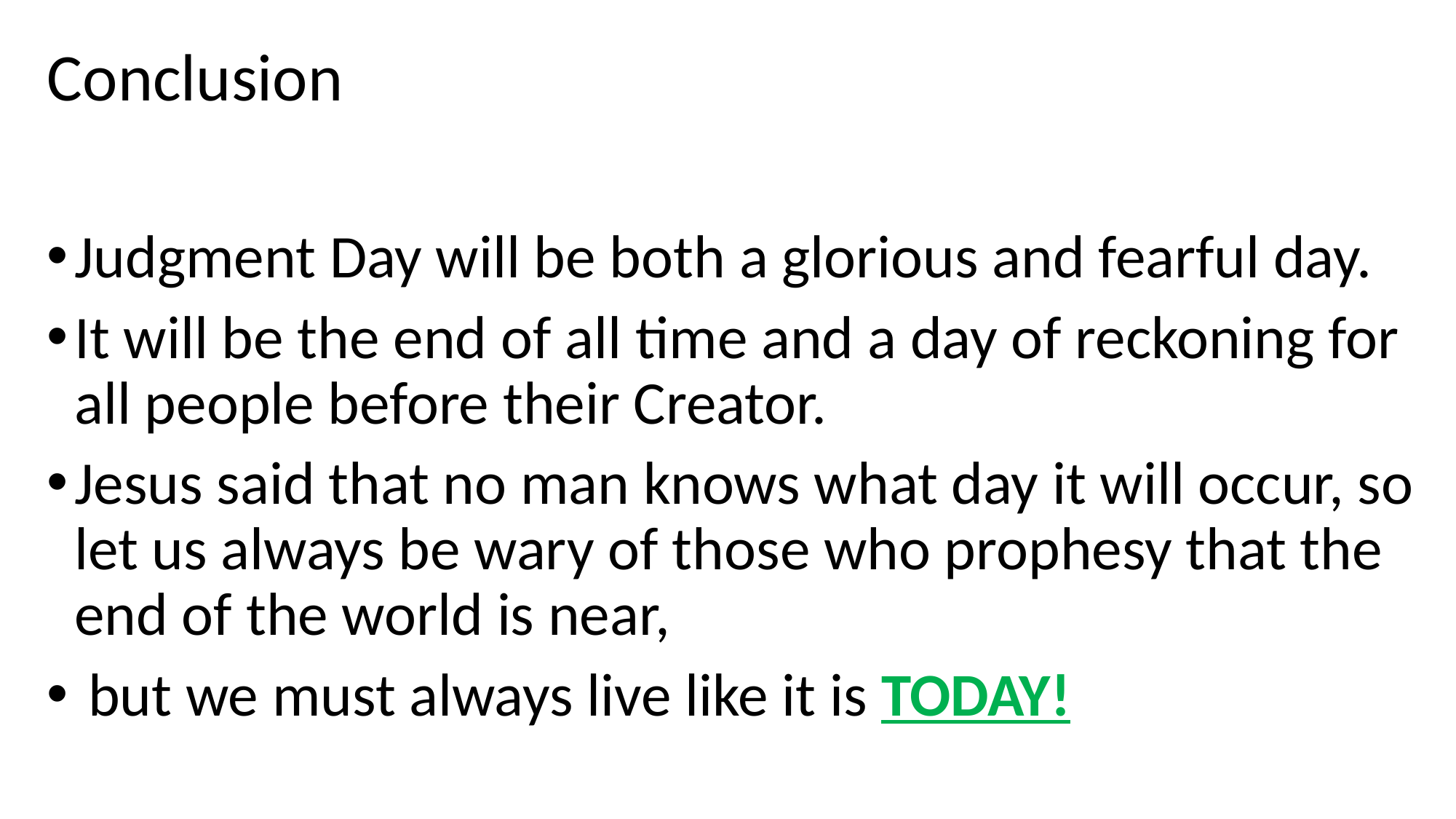

# Conclusion

Judgment Day will be both a glorious and fearful day.
It will be the end of all time and a day of reckoning for all people before their Creator.
Jesus said that no man knows what day it will occur, so let us always be wary of those who prophesy that the end of the world is near,
 but we must always live like it is TODAY!